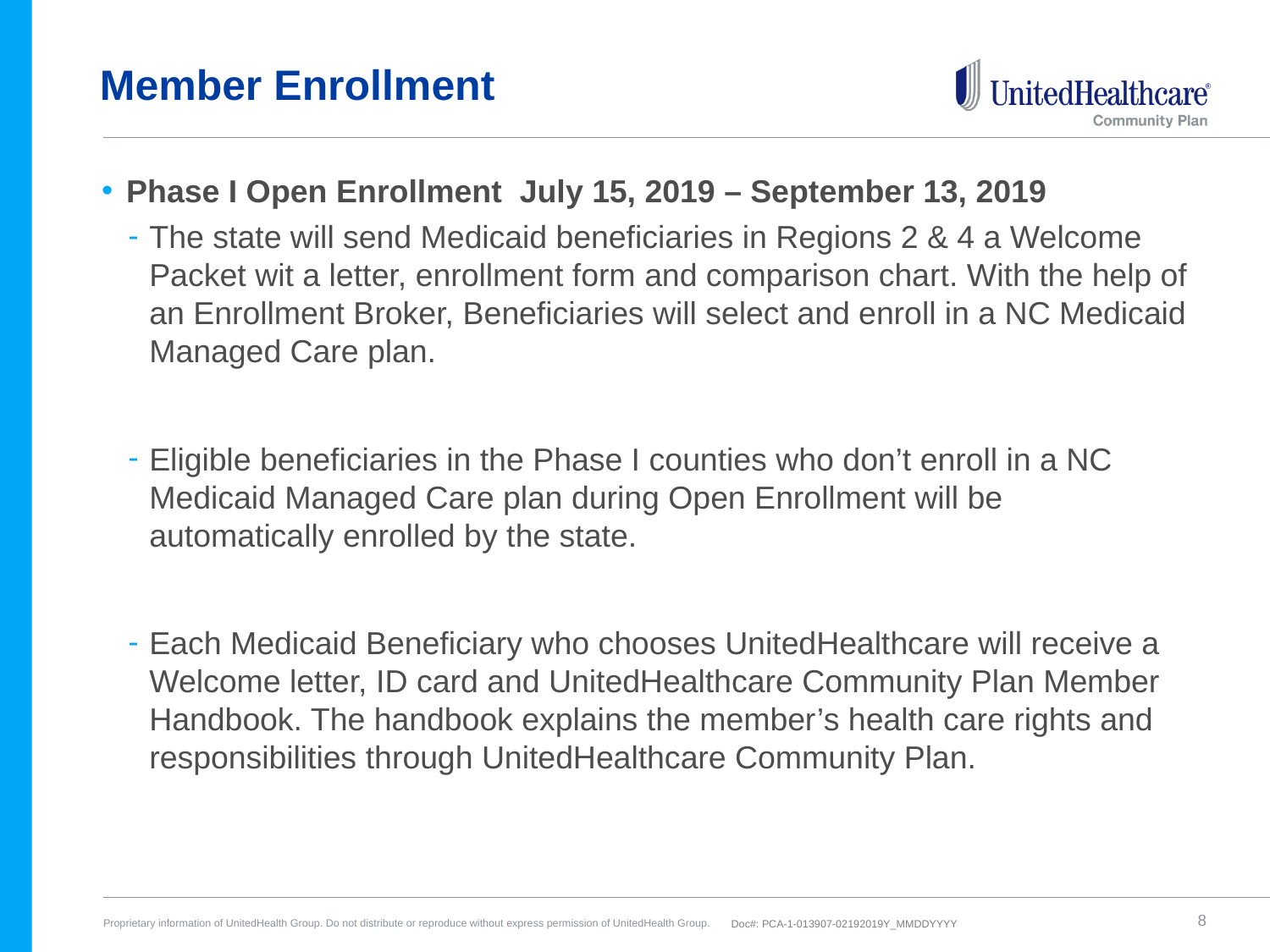

# Member Enrollment
Phase I Open Enrollment  July 15, 2019 – September 13, 2019
The state will send Medicaid beneficiaries in Regions 2 & 4 a Welcome Packet wit a letter, enrollment form and comparison chart. With the help of an Enrollment Broker, Beneficiaries will select and enroll in a NC Medicaid Managed Care plan.

Eligible beneficiaries in the Phase I counties who don’t enroll in a NC Medicaid Managed Care plan during Open Enrollment will be automatically enrolled by the state.

Each Medicaid Beneficiary who chooses UnitedHealthcare will receive a Welcome letter, ID card and UnitedHealthcare Community Plan Member Handbook. The handbook explains the member’s health care rights and responsibilities through UnitedHealthcare Community Plan.

8
Doc#: PCA-1-013907-02192019Y_MMDDYYYY